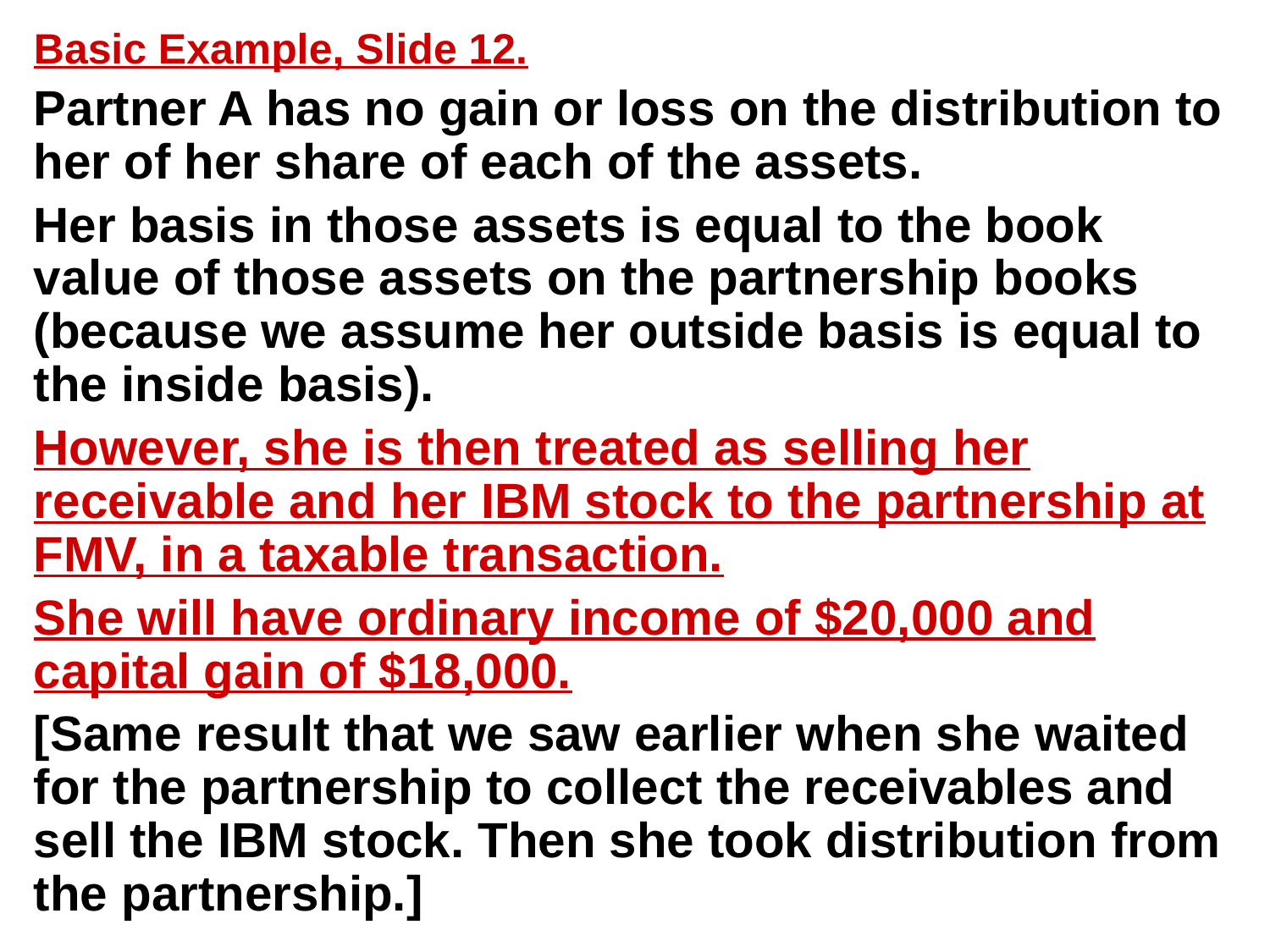

Basic Example, Slide 12.
Partner A has no gain or loss on the distribution to her of her share of each of the assets.
Her basis in those assets is equal to the book value of those assets on the partnership books (because we assume her outside basis is equal to the inside basis).
However, she is then treated as selling her receivable and her IBM stock to the partnership at FMV, in a taxable transaction.
She will have ordinary income of $20,000 and capital gain of $18,000.
[Same result that we saw earlier when she waited for the partnership to collect the receivables and sell the IBM stock. Then she took distribution from the partnership.]
#